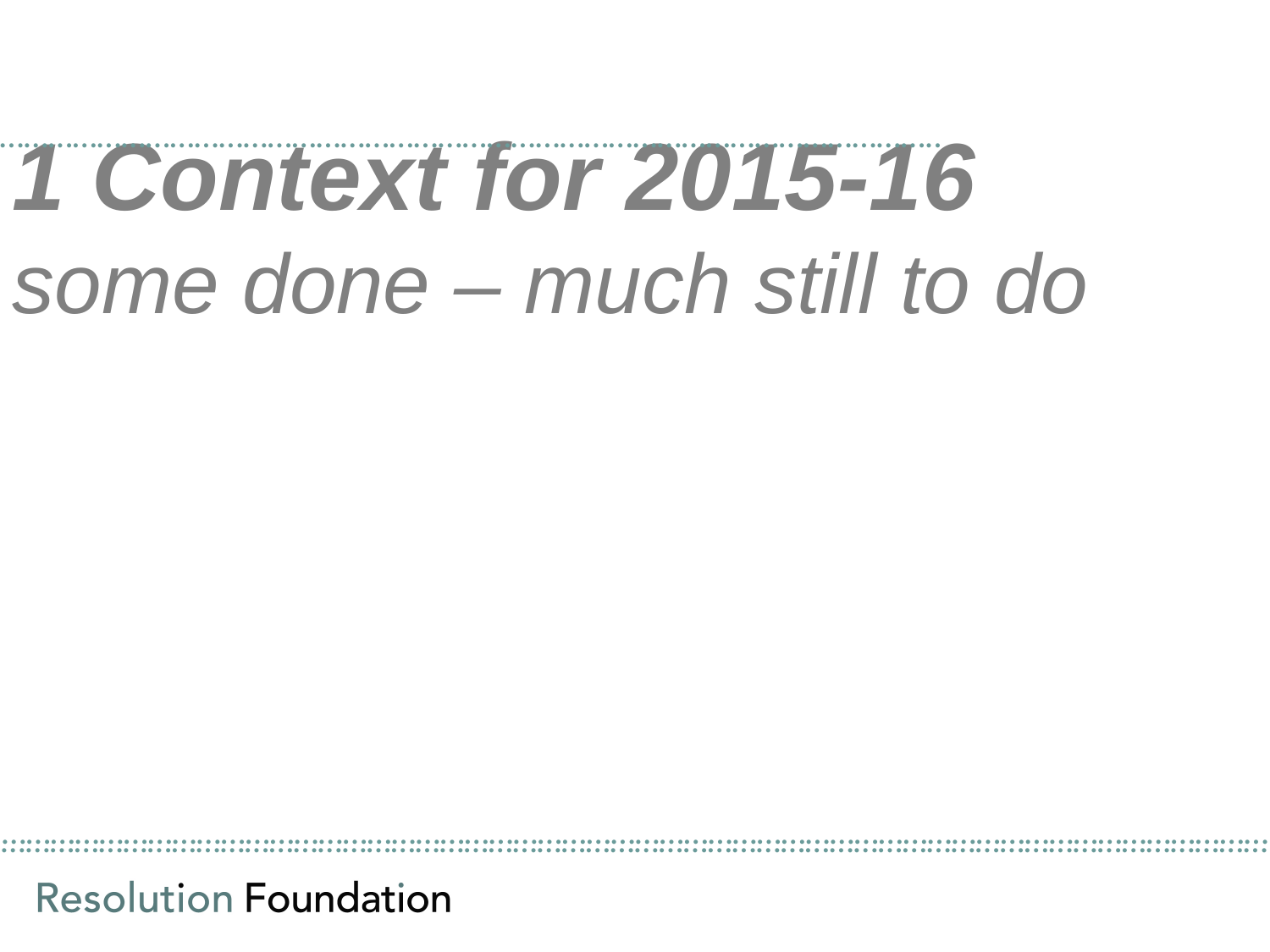

1 Context for 2015-16
some done – much still to do
……………………………………………………………………………………………………..